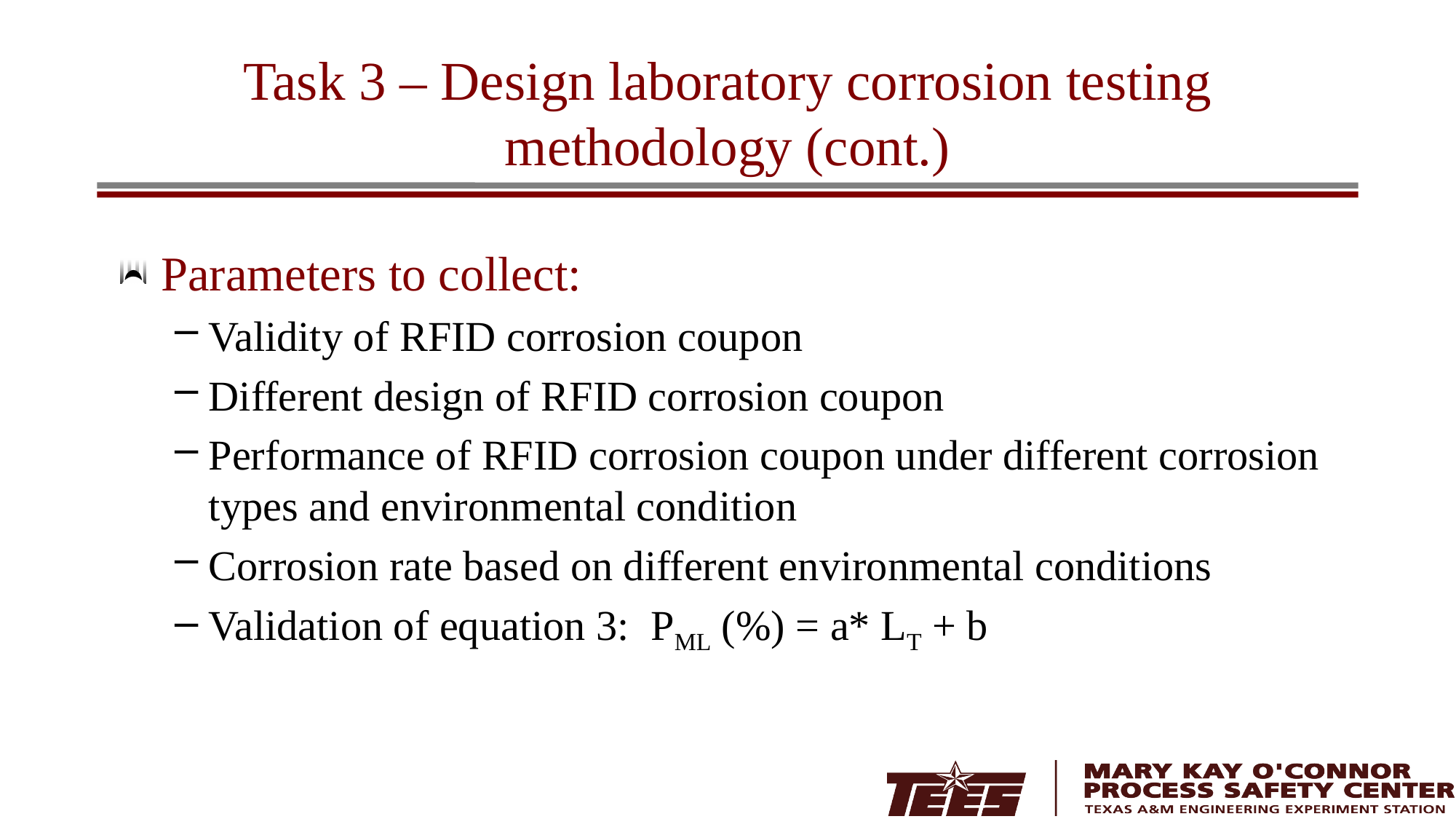

# Task 3 – Design laboratory corrosion testing methodology (cont.)
Parameters to collect:
Validity of RFID corrosion coupon
Different design of RFID corrosion coupon
Performance of RFID corrosion coupon under different corrosion types and environmental condition
Corrosion rate based on different environmental conditions
Validation of equation 3:  PML (%) = a* LT + b